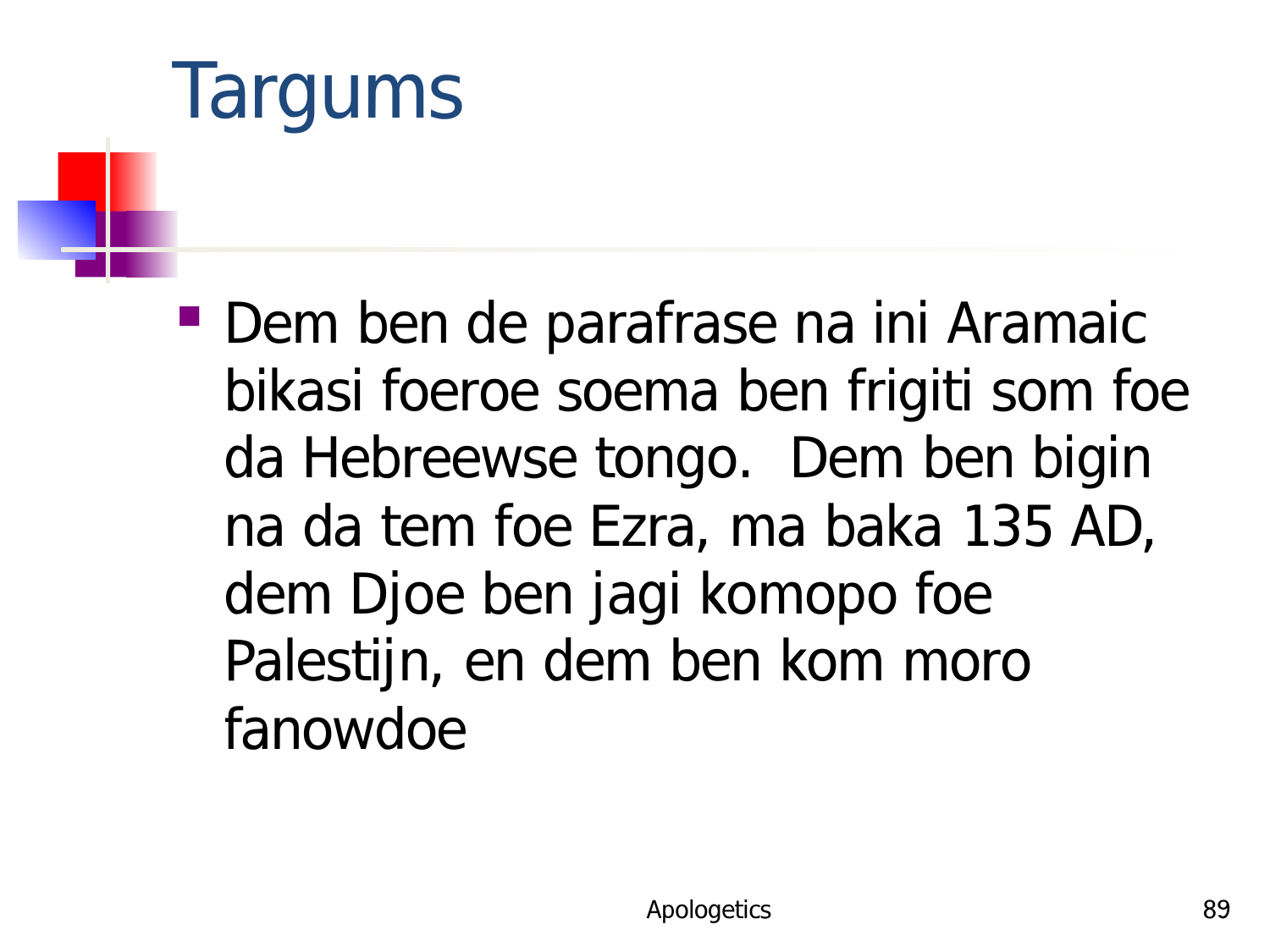

# Targums
Dem ben de parafrase na ini Aramaic bikasi foeroe soema ben frigiti som foe da Hebreewse tongo.  Dem ben bigin na da tem foe Ezra, ma baka 135 AD, dem Djoe ben jagi komopo foe Palestijn, en dem ben kom moro fanowdoe
Apologetics
89